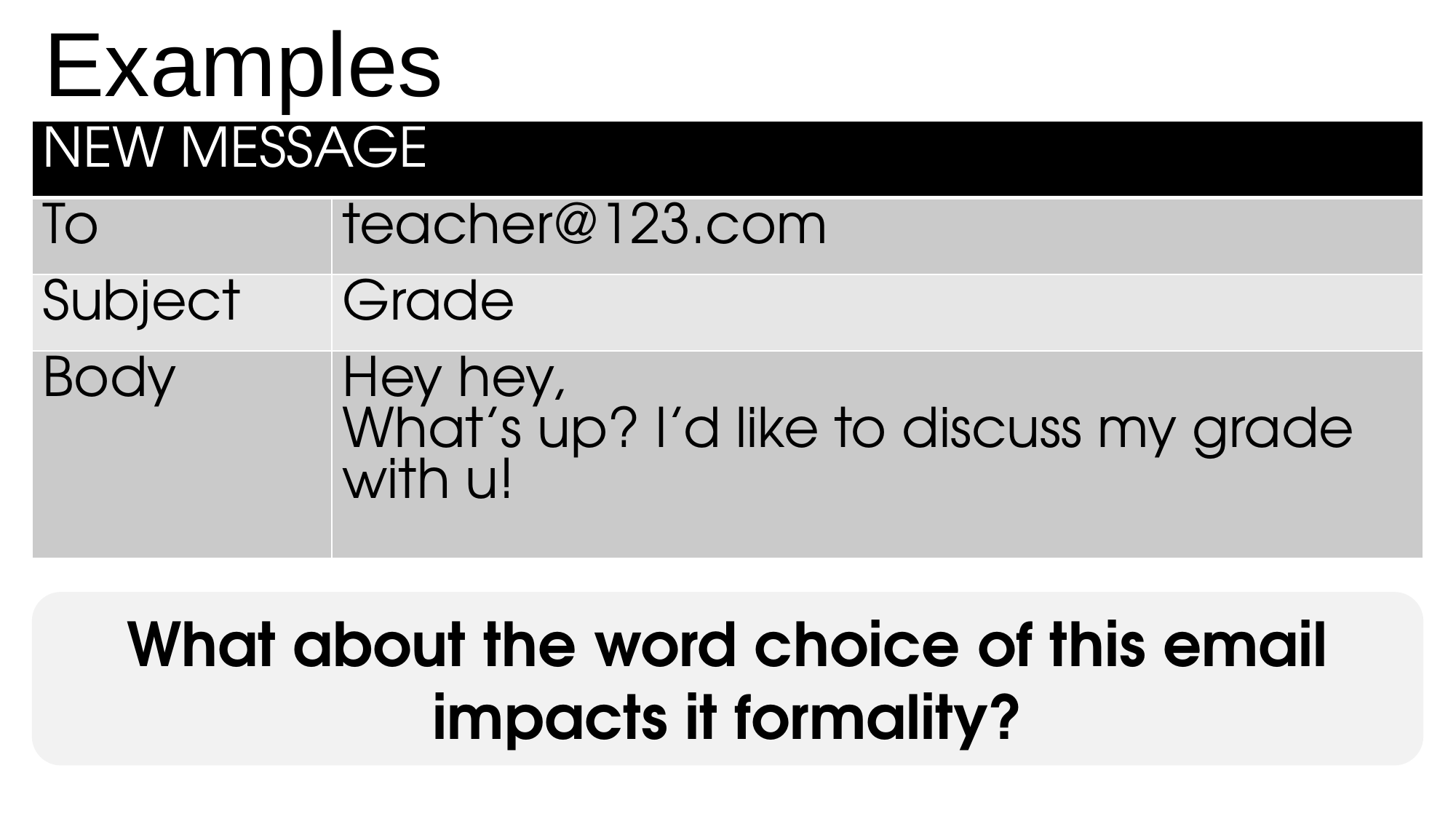

Examples
| NEW MESSAGE |  |
| --- | --- |
| To | teacher@123.com |
| Subject | Grade |
| Body | Hey hey, What’s up? I’d like to discuss my grade with u! |
What about the word choice of this email impacts it formality?